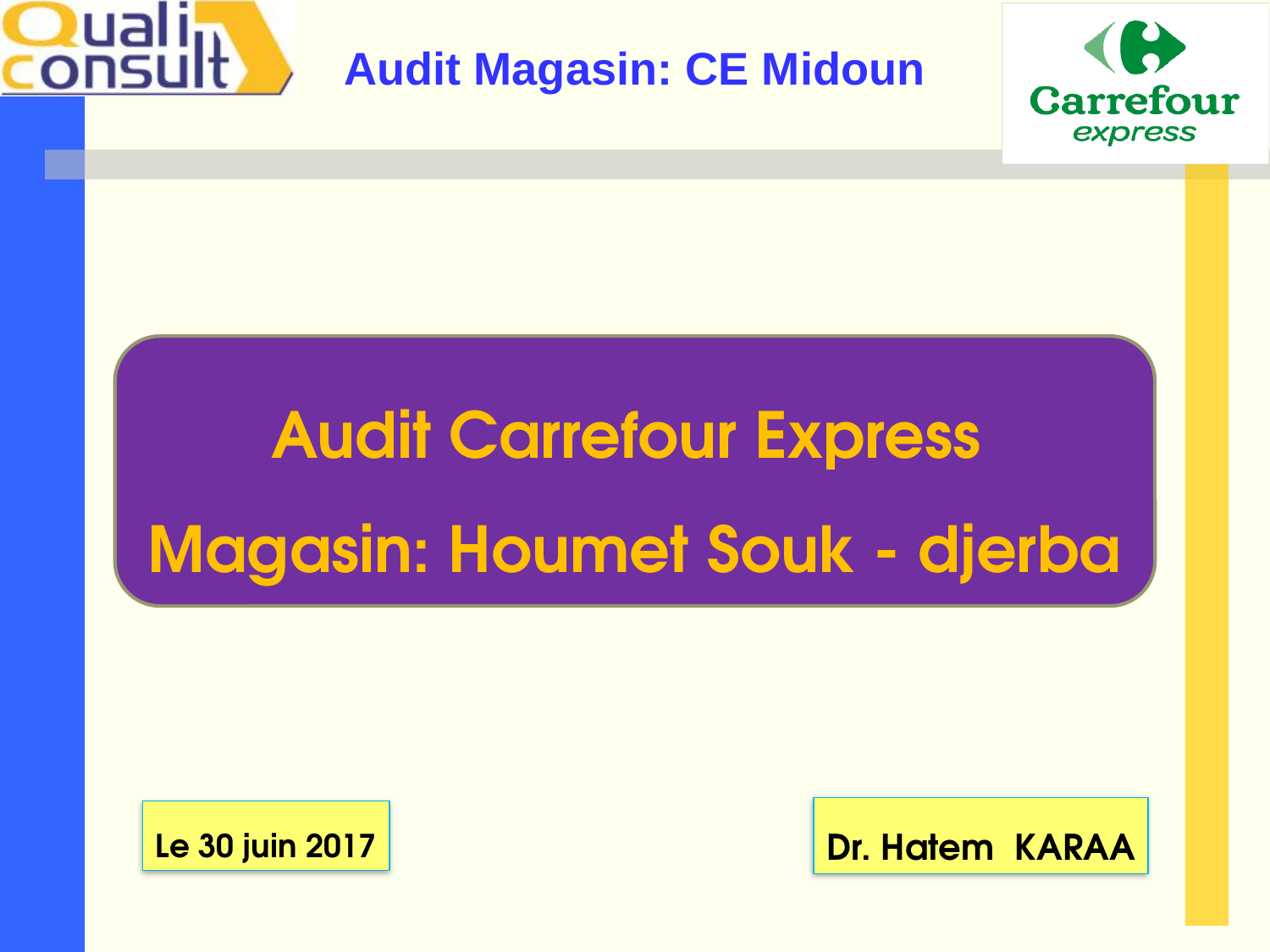

Audit Carrefour Express
Magasin: Houmet Souk - djerba
Dr. Hatem  KARAA
Le 30 juin 2017